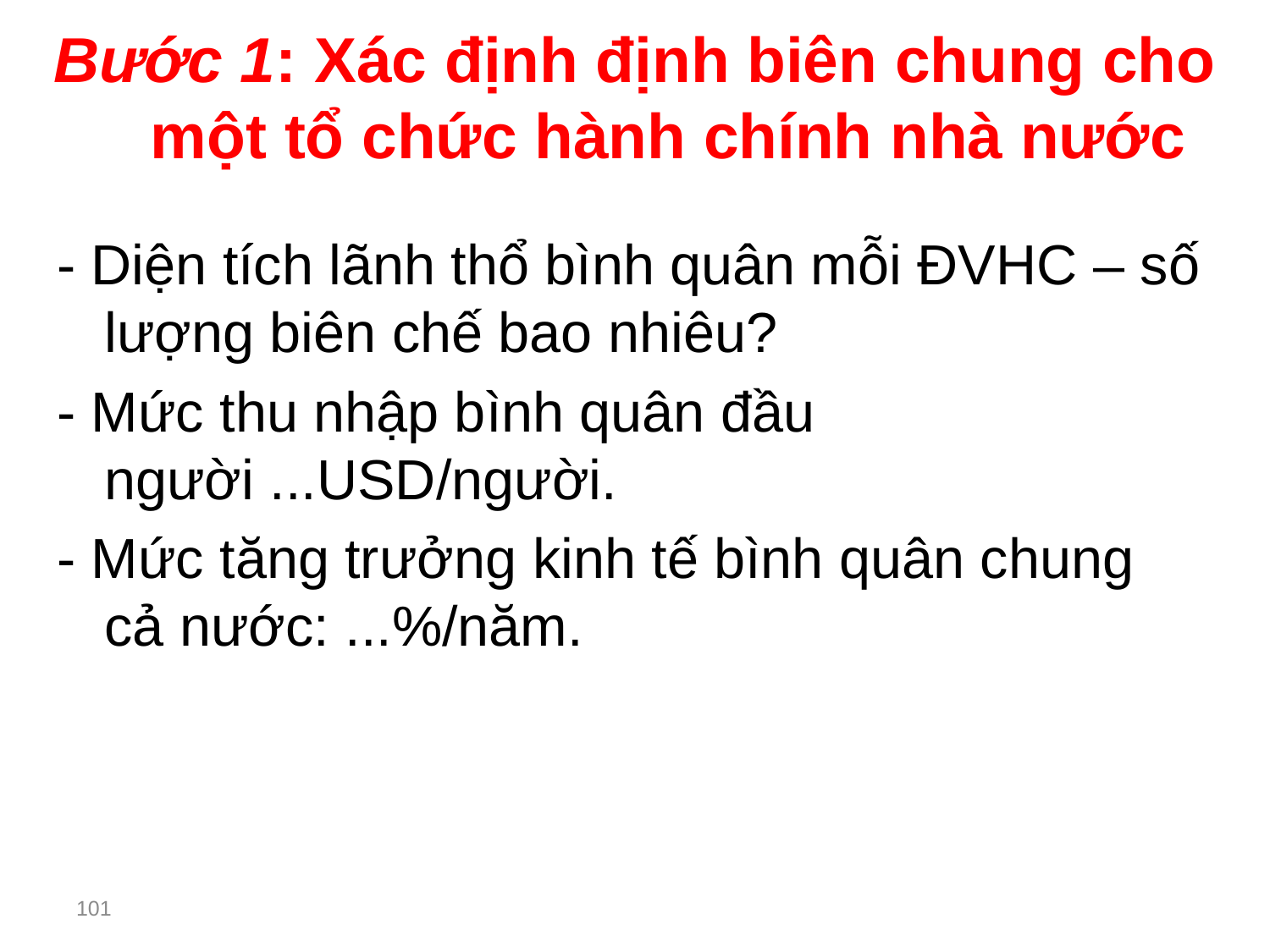

# Bước 1: Xác định định biên chung cho một tổ chức hành chính nhà nước
- Diện tích lãnh thổ bình quân mỗi ĐVHC – số lượng biên chế bao nhiêu?
- Mức thu nhập bình quân đầu người ...USD/người.
- Mức tăng trưởng kinh tế bình quân chung cả nước: ...%/năm.
101